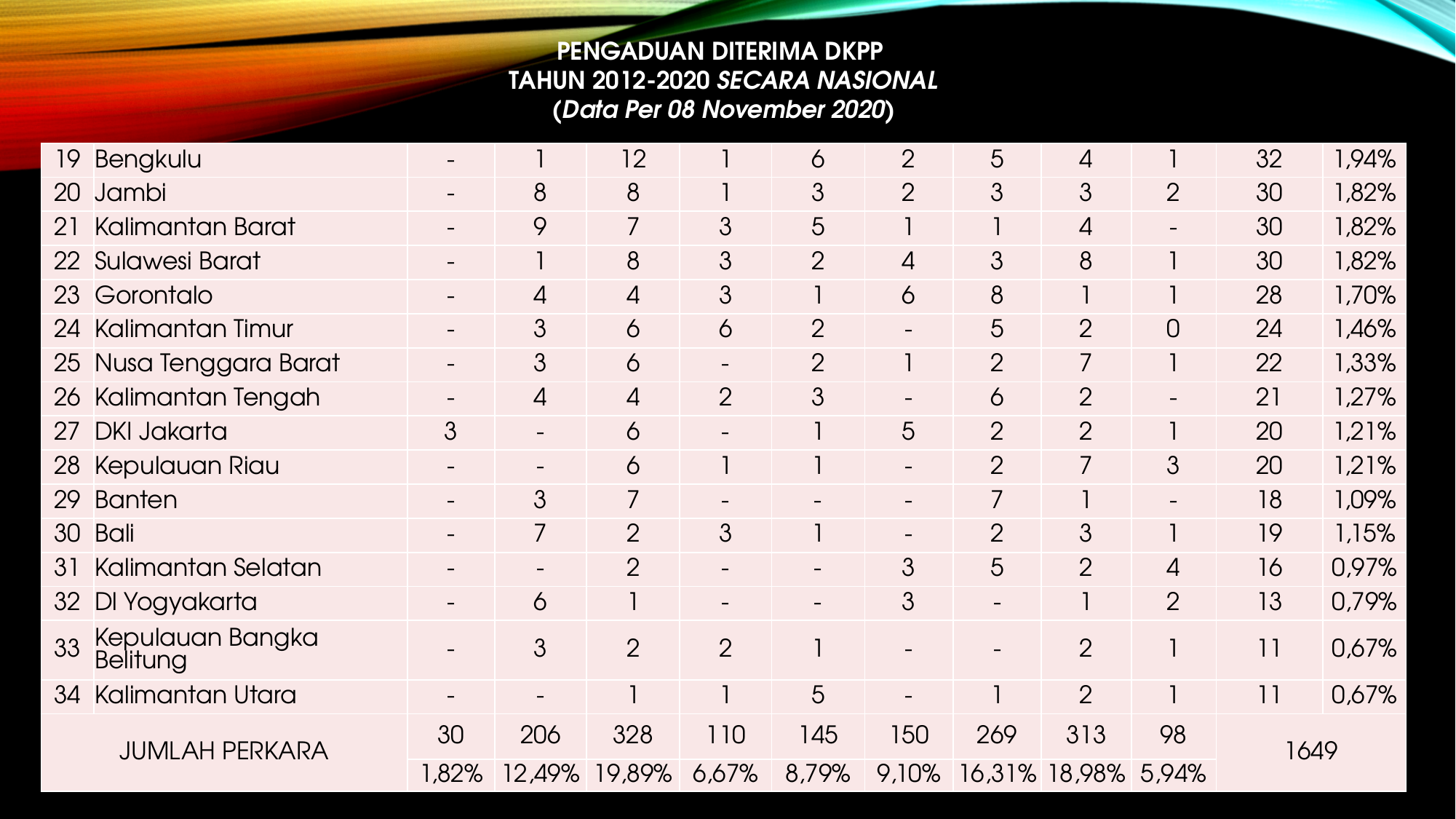

PENGADUAN DITERIMA DKPP
TAHUN 2012-2020 SECARA NASIONAL
(Data Per 08 November 2020)
| 19 | Bengkulu | - | 1 | 12 | 1 | 6 | 2 | 5 | 4 | 1 | 32 | 1,94% |
| --- | --- | --- | --- | --- | --- | --- | --- | --- | --- | --- | --- | --- |
| 20 | Jambi | - | 8 | 8 | 1 | 3 | 2 | 3 | 3 | 2 | 30 | 1,82% |
| 21 | Kalimantan Barat | - | 9 | 7 | 3 | 5 | 1 | 1 | 4 | - | 30 | 1,82% |
| 22 | Sulawesi Barat | - | 1 | 8 | 3 | 2 | 4 | 3 | 8 | 1 | 30 | 1,82% |
| 23 | Gorontalo | - | 4 | 4 | 3 | 1 | 6 | 8 | 1 | 1 | 28 | 1,70% |
| 24 | Kalimantan Timur | - | 3 | 6 | 6 | 2 | - | 5 | 2 | 0 | 24 | 1,46% |
| 25 | Nusa Tenggara Barat | - | 3 | 6 | - | 2 | 1 | 2 | 7 | 1 | 22 | 1,33% |
| 26 | Kalimantan Tengah | - | 4 | 4 | 2 | 3 | - | 6 | 2 | - | 21 | 1,27% |
| 27 | DKI Jakarta | 3 | - | 6 | - | 1 | 5 | 2 | 2 | 1 | 20 | 1,21% |
| 28 | Kepulauan Riau | - | - | 6 | 1 | 1 | - | 2 | 7 | 3 | 20 | 1,21% |
| 29 | Banten | - | 3 | 7 | - | - | - | 7 | 1 | - | 18 | 1,09% |
| 30 | Bali | - | 7 | 2 | 3 | 1 | - | 2 | 3 | 1 | 19 | 1,15% |
| 31 | Kalimantan Selatan | - | - | 2 | - | - | 3 | 5 | 2 | 4 | 16 | 0,97% |
| 32 | Dl Yogyakarta | - | 6 | 1 | - | - | 3 | - | 1 | 2 | 13 | 0,79% |
| 33 | Kepulauan Bangka Belitung | - | 3 | 2 | 2 | 1 | - | - | 2 | 1 | 11 | 0,67% |
| 34 | Kalimantan Utara | - | - | 1 | 1 | 5 | - | 1 | 2 | 1 | 11 | 0,67% |
| JUMLAH PERKARA |  | 30 | 206 | 328 | 110 | 145 | 150 | 269 | 313 | 98 | 1649 |  |
|  |  | 1,82% | 12,49% | 19,89% | 6,67% | 8,79% | 9,10% | 16,31% | 18,98% | 5,94% |  |  |